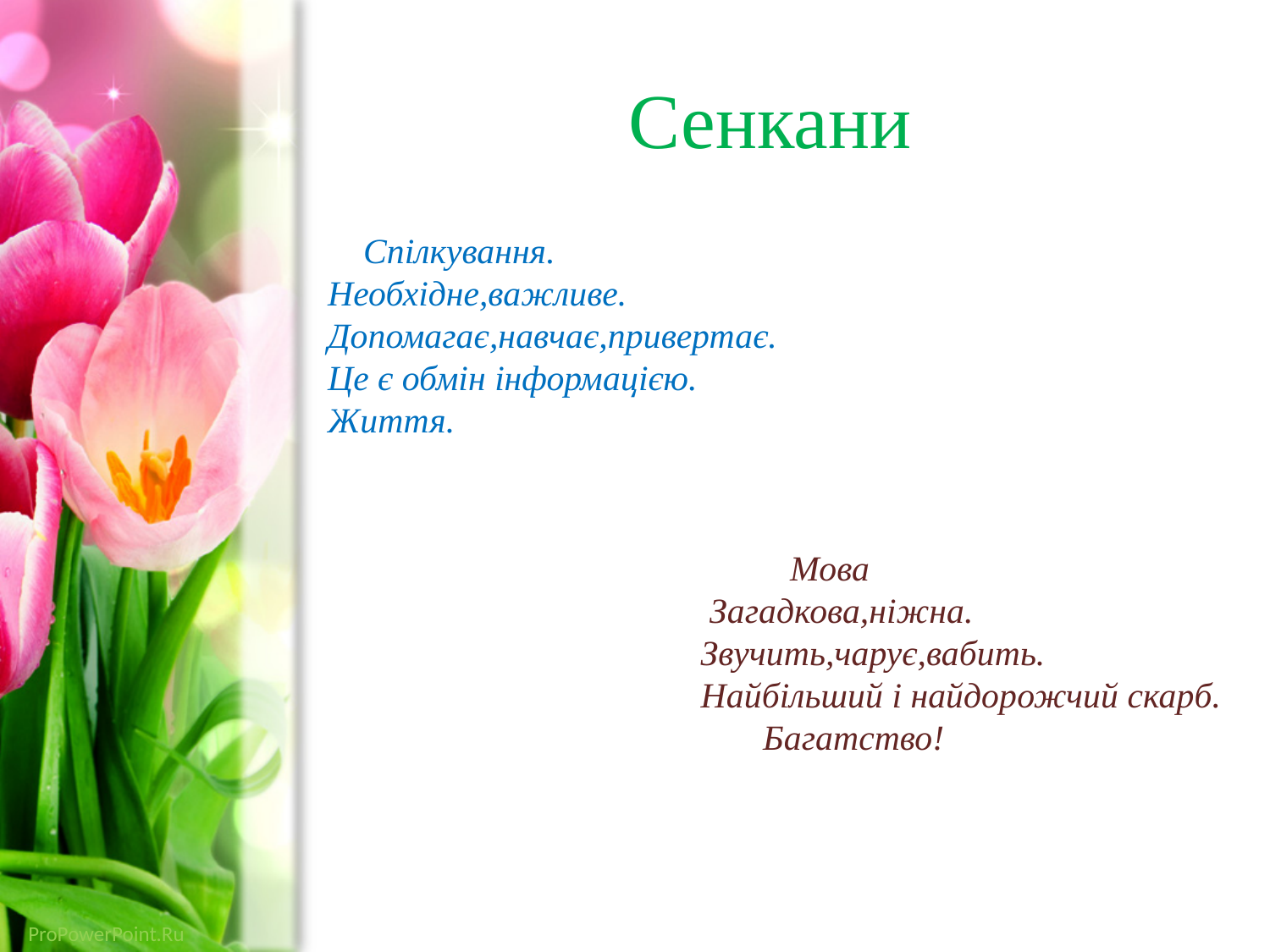

# Сенкани
    Спілкування.
Необхідне,важливе.
Допомагає,навчає,привертає.
Це є обмін інформацією.
Життя.

                                                    Мова
                                           Загадкова,ніжна.
                                          Звучить,чарує,вабить.
                                          Найбільший і найдорожчий скарб.
                                                 Багатство!